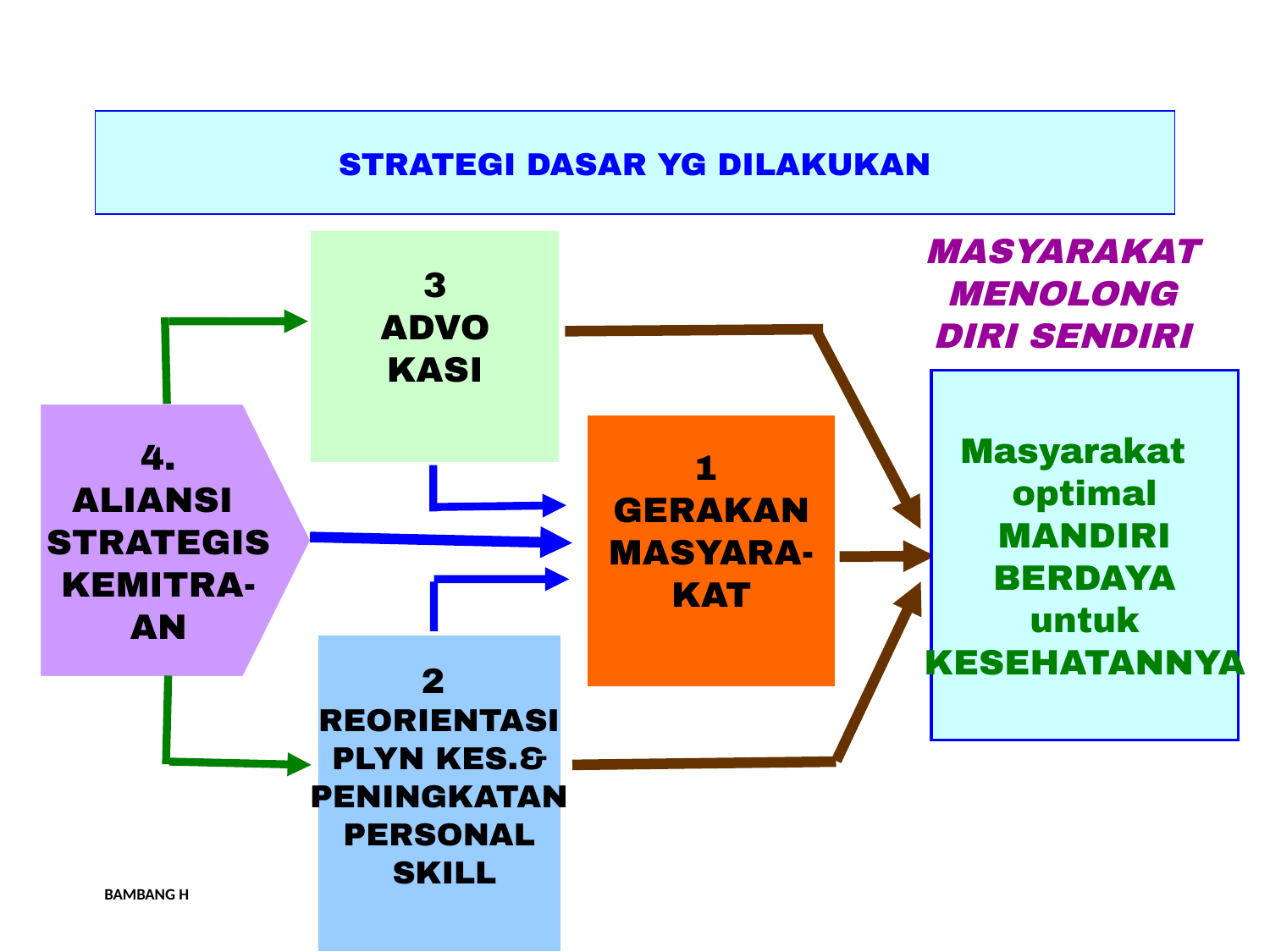

STRATEGI DASAR YG DILAKUKAN
MASYARAKAT
MENOLONG
DIRI SENDIRI
3
ADVO
KASI

Masyarakat
optimal
MANDIRI
BERDAYA
untuk
KESEHATANNYA
4.
ALIANSI
STRATEGIS
KEMITRA-
AN
1
GERAKAN
MASYARA-
KAT

2
REORIENTASI
PLYN KES.&
PENINGKATAN
PERSONAL
 SKILL

BAMBANG H